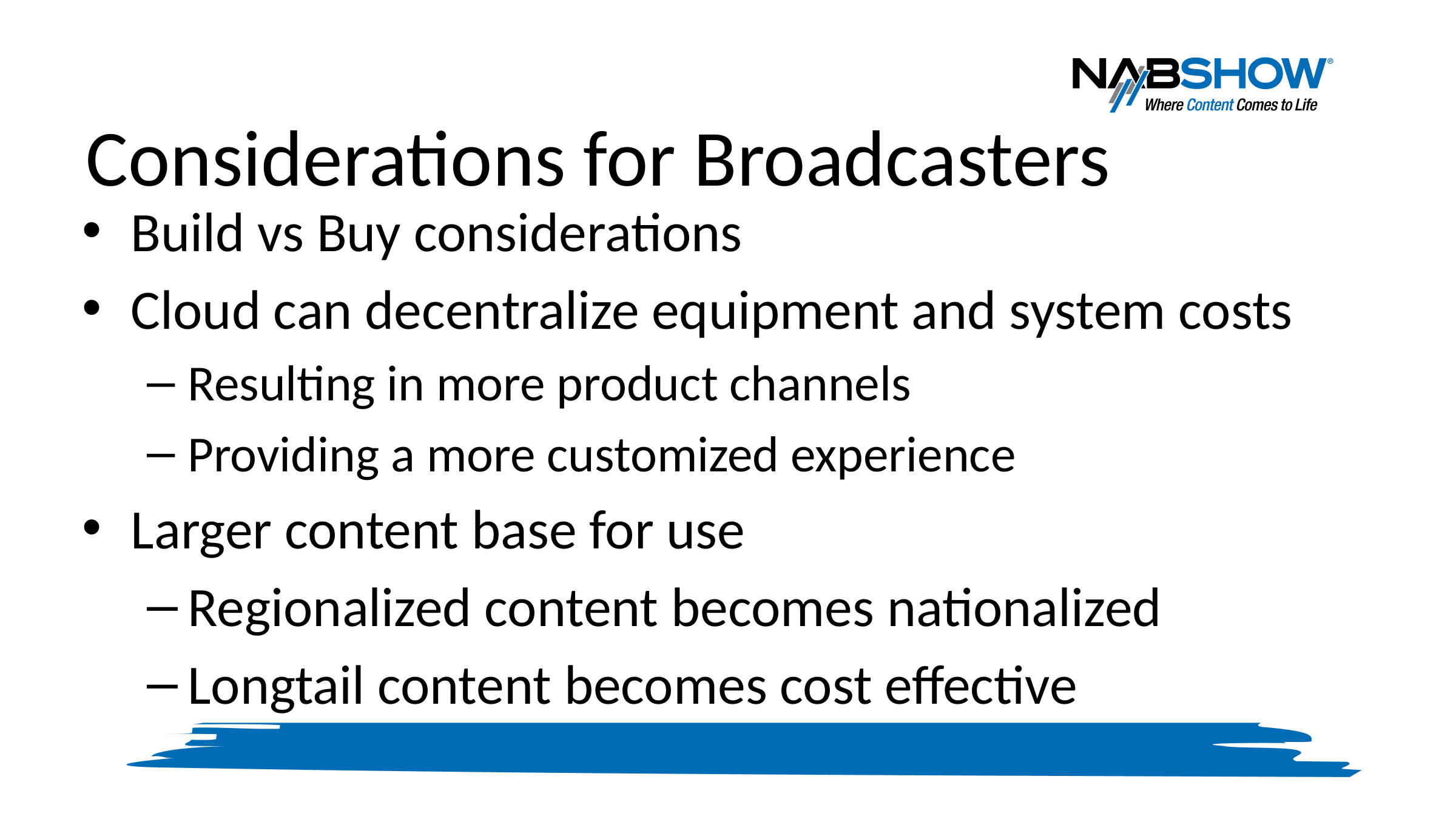

# Considerations for Broadcasters
Build vs Buy considerations
Cloud can decentralize equipment and system costs
Resulting in more product channels
Providing a more customized experience
Larger content base for use
Regionalized content becomes nationalized
Longtail content becomes cost effective